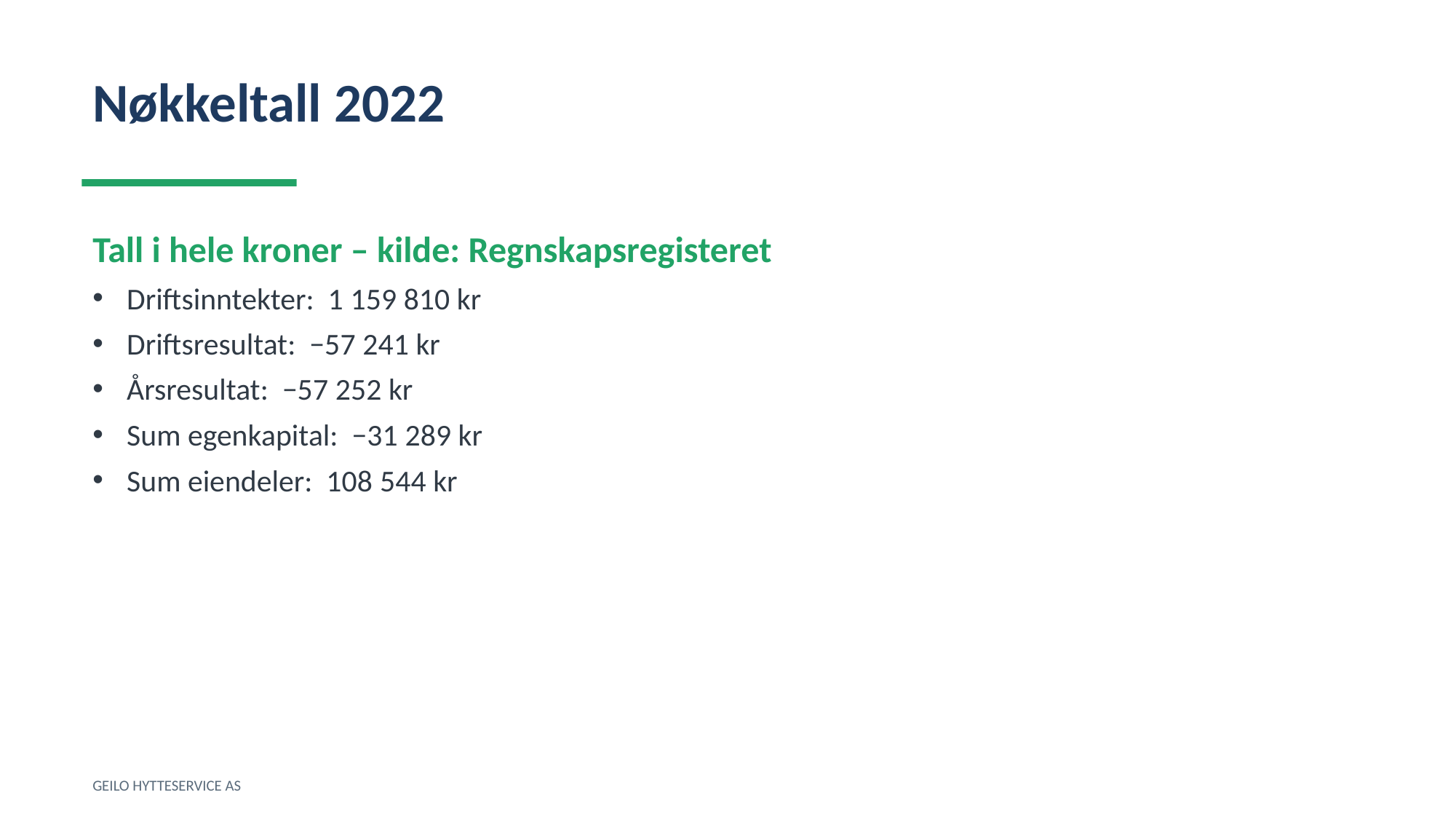

Nøkkeltall 2022

Tall i hele kroner – kilde: Regnskapsregisteret
Driftsinntekter:  1 159 810 kr
Driftsresultat:  −57 241 kr
Årsresultat:  −57 252 kr
Sum egenkapital:  −31 289 kr
Sum eiendeler:  108 544 kr
GEILO HYTTESERVICE AS